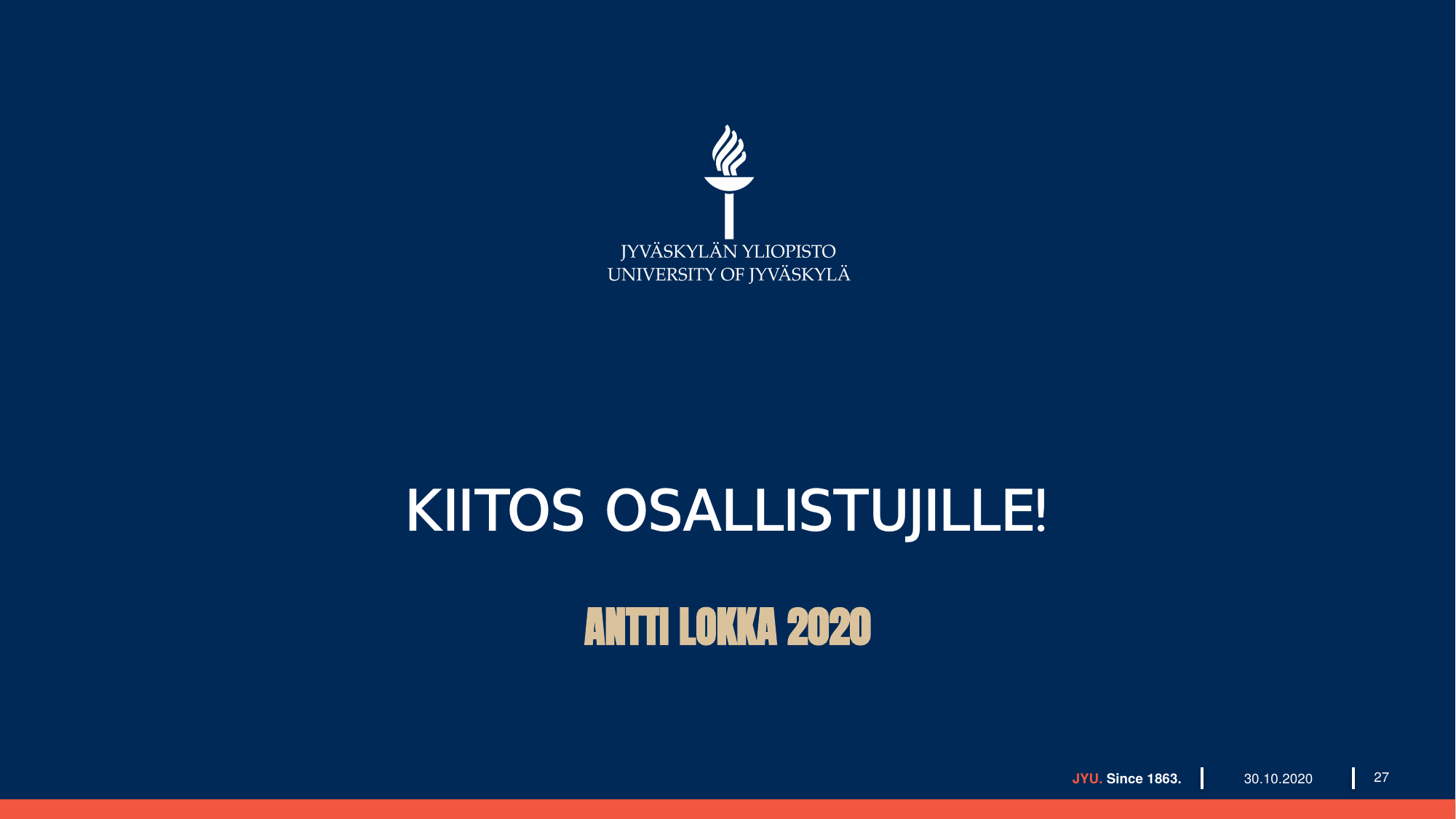

# KIITOS OSALLISTUJILLE!
ANTTI LOKKA 2020
30.10.2020
JYU. Since 1863.
27